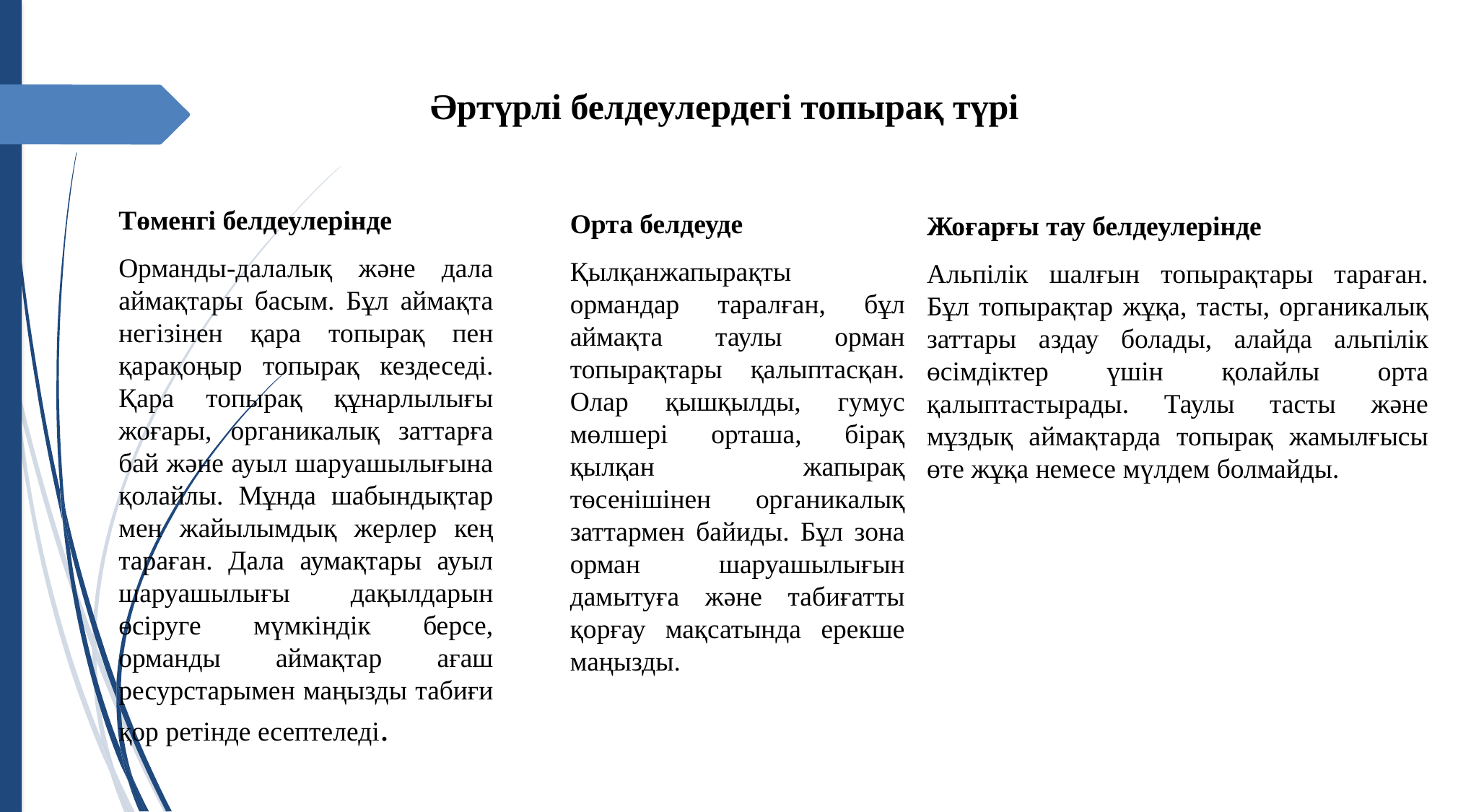

# Әртүрлі белдеулердегі топырақ түрі
Жоғарғы тау белдеулерінде
Альпілік шалғын топырақтары тараған. Бұл топырақтар жұқа, тасты, органикалық заттары аздау болады, алайда альпілік өсімдіктер үшін қолайлы орта қалыптастырады. Таулы тасты және мұздық аймақтарда топырақ жамылғысы өте жұқа немесе мүлдем болмайды.
Орта белдеуде
Қылқанжапырақты ормандар таралған, бұл аймақта таулы орман топырақтары қалыптасқан. Олар қышқылды, гумус мөлшері орташа, бірақ қылқан жапырақ төсенішінен органикалық заттармен байиды. Бұл зона орман шаруашылығын дамытуға және табиғатты қорғау мақсатында ерекше маңызды.

Төменгі белдеулерінде
Орманды-далалық және дала аймақтары басым. Бұл аймақта негізінен қара топырақ пен қарақоңыр топырақ кездеседі. Қара топырақ құнарлылығы жоғары, органикалық заттарға бай және ауыл шаруашылығына қолайлы. Мұнда шабындықтар мен жайылымдық жерлер кең тараған. Дала аумақтары ауыл шаруашылығы дақылдарын өсіруге мүмкіндік берсе, орманды аймақтар ағаш ресурстарымен маңызды табиғи қор ретінде есептеледі.